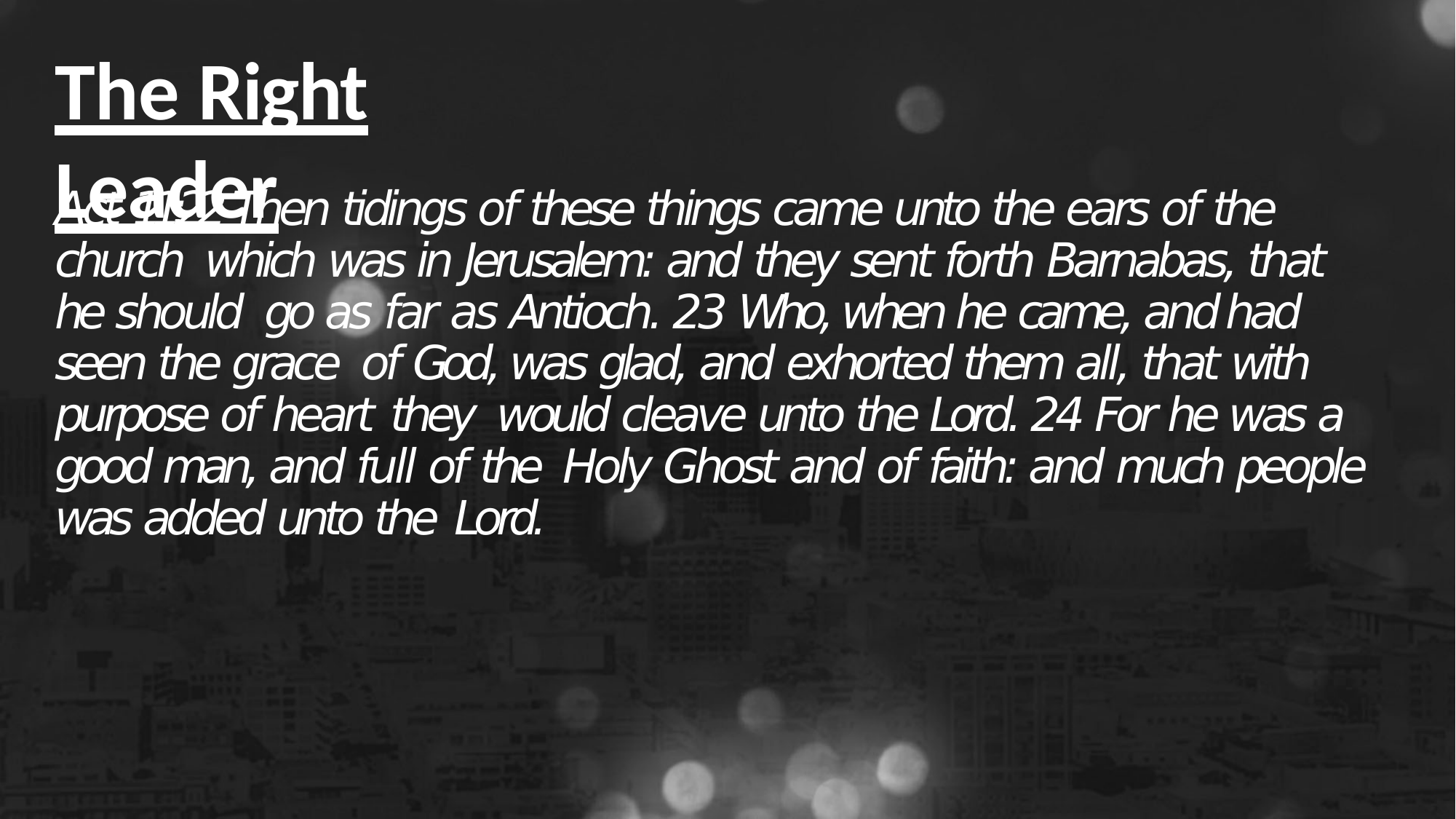

# The Right Leader
Act 11:22 Then tidings of these things came unto the ears of the church  which was in Jerusalem: and they sent forth Barnabas, that he should  go as far as Antioch. 23 Who, when he came, and had seen the grace  of God, was glad, and exhorted them all, that with purpose of heart they  would cleave unto the Lord. 24 For he was a good man, and full of the  Holy Ghost and of faith: and much people was added unto the Lord.